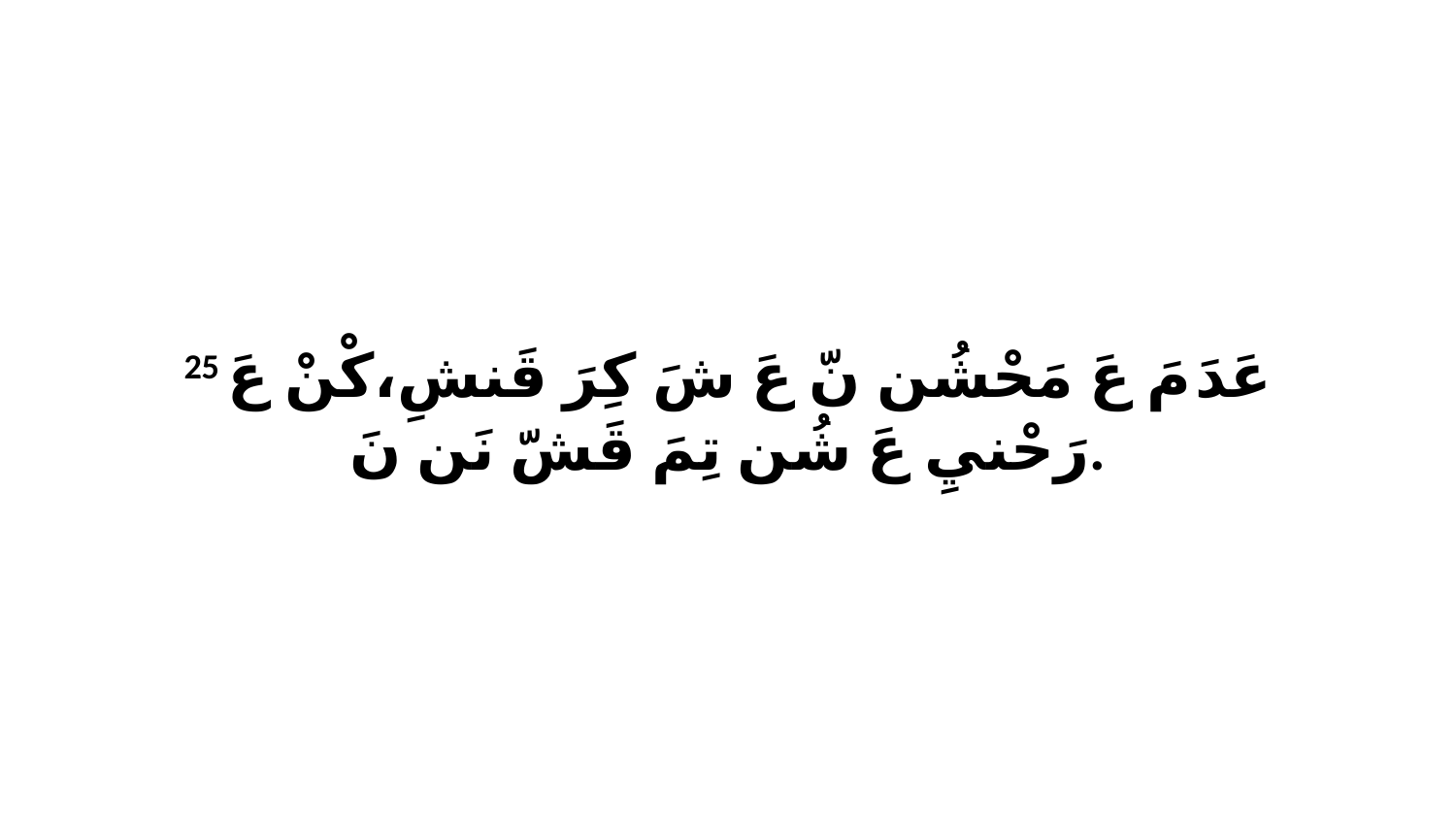

25 عَدَ مَ عَ مَحْشُن نّ عَ شَ كِرَ قَنشِ،كْنْ عَ رَحْنيِ عَ شُن تِمَ قَشّ نَن نَ.